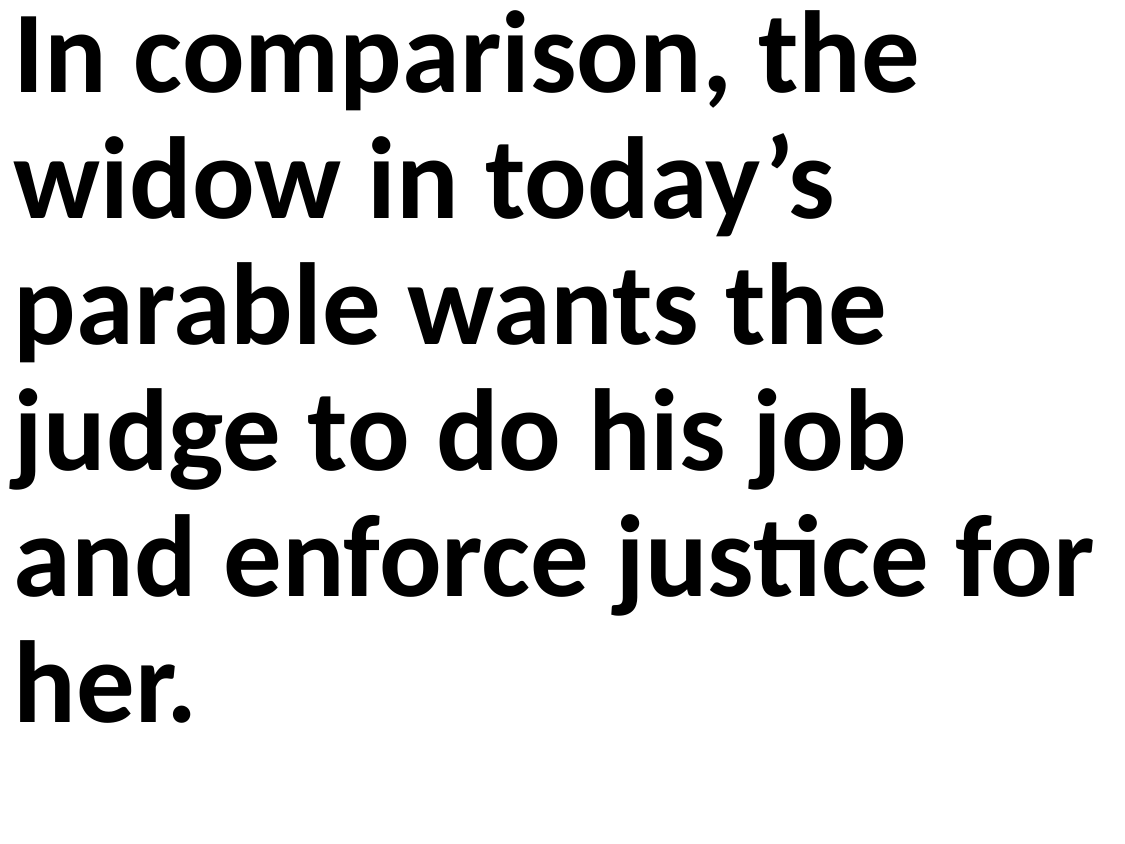

In comparison, the widow in today’s parable wants the judge to do his job and enforce justice for her.